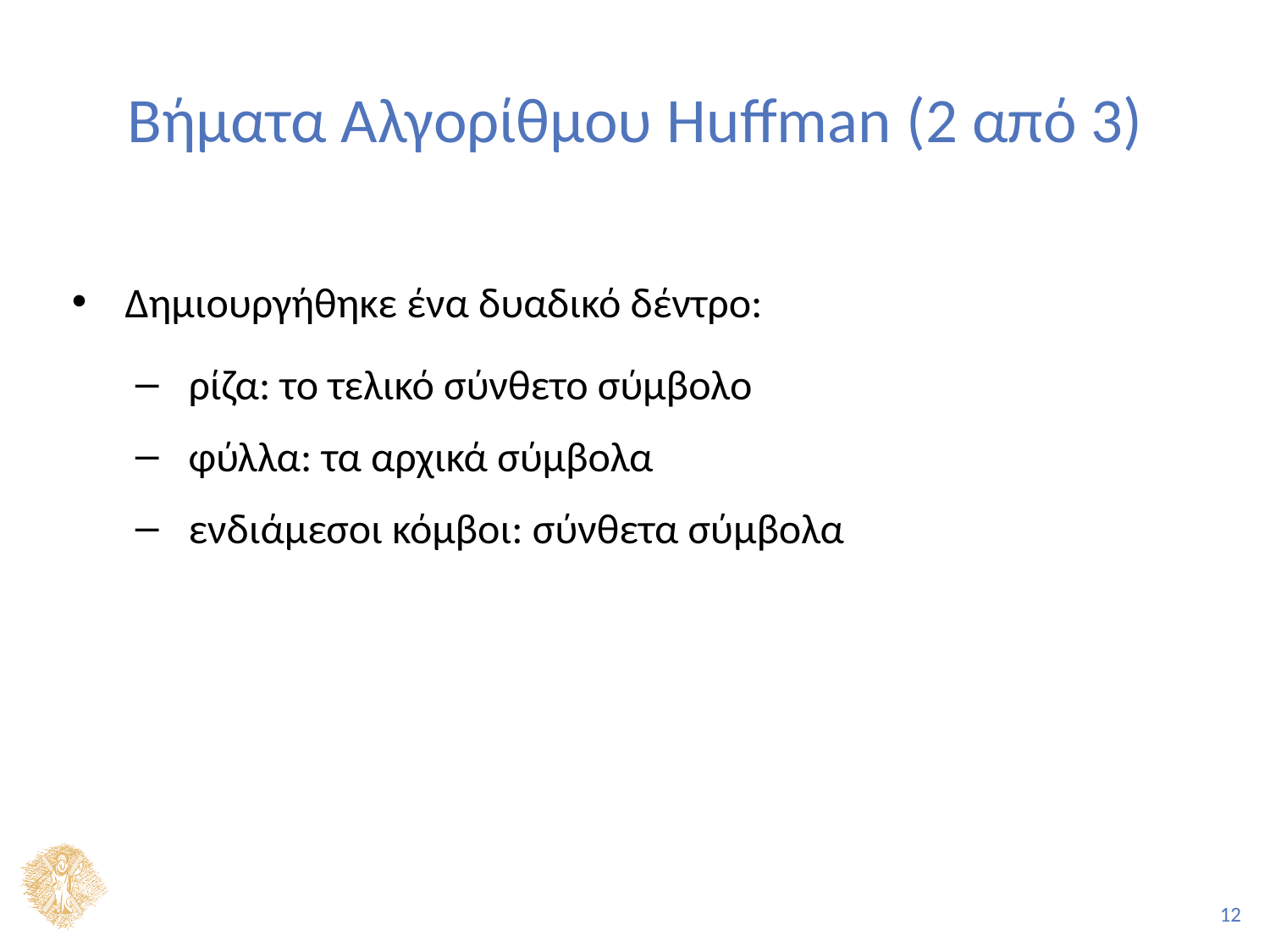

# Βήματα Αλγορίθμου Huffman (2 από 3)

Δημιουργήθηκε ένα δυαδικό δέντρο:
ρίζα: το τελικό σύνθετο σύμβολο
φύλλα: τα αρχικά σύμβολα
ενδιάμεσοι κόμβοι: σύνθετα σύμβολα